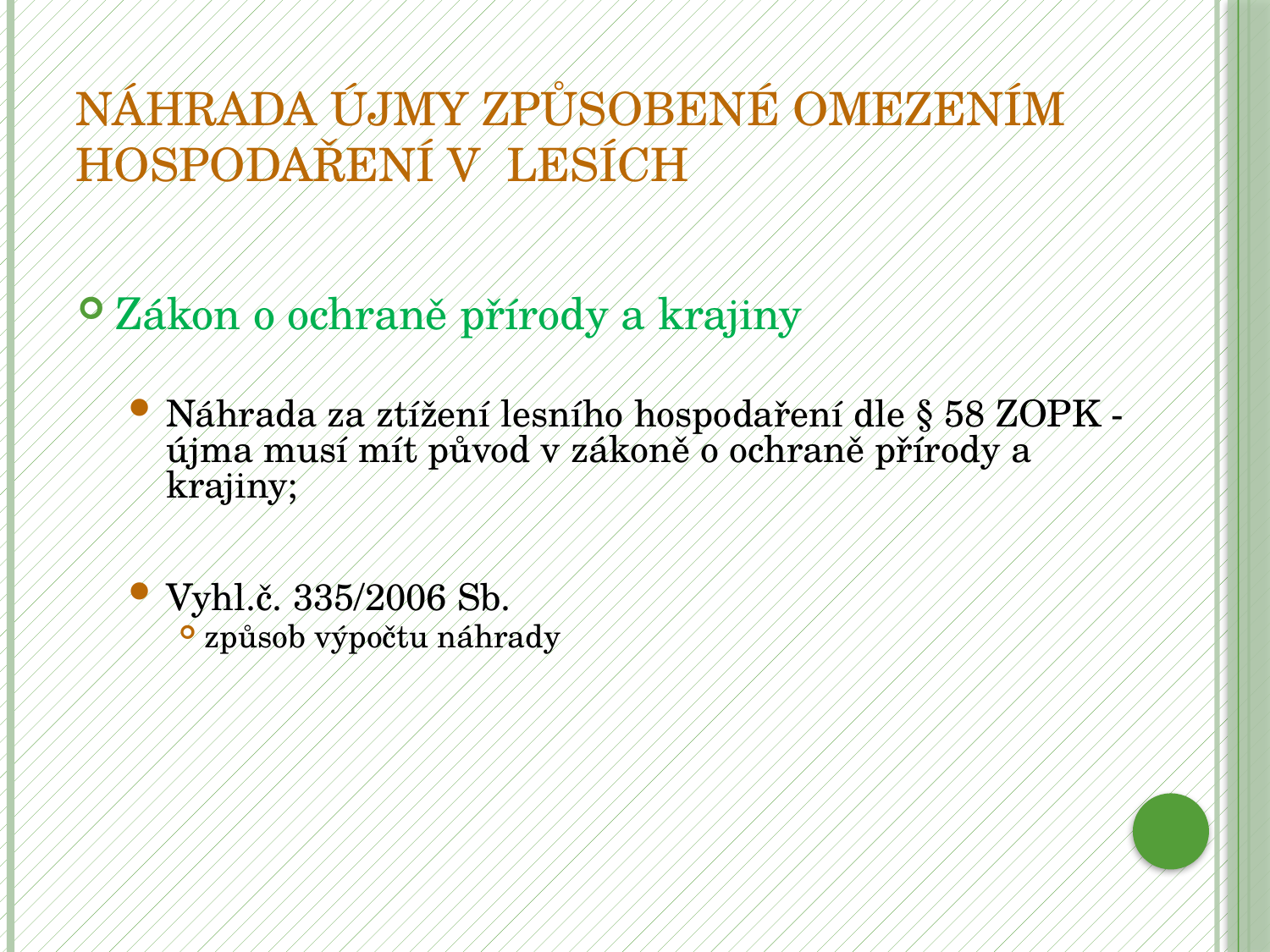

# Náhrada újmy způsobené omezením hospodaření v  lesích

Zákon o ochraně přírody a krajiny

Náhrada za ztížení lesního hospodaření dle § 58 ZOPK - újma musí mít původ v zákoně o ochraně přírody a krajiny;

Vyhl.č. 335/2006 Sb.
způsob výpočtu náhrady